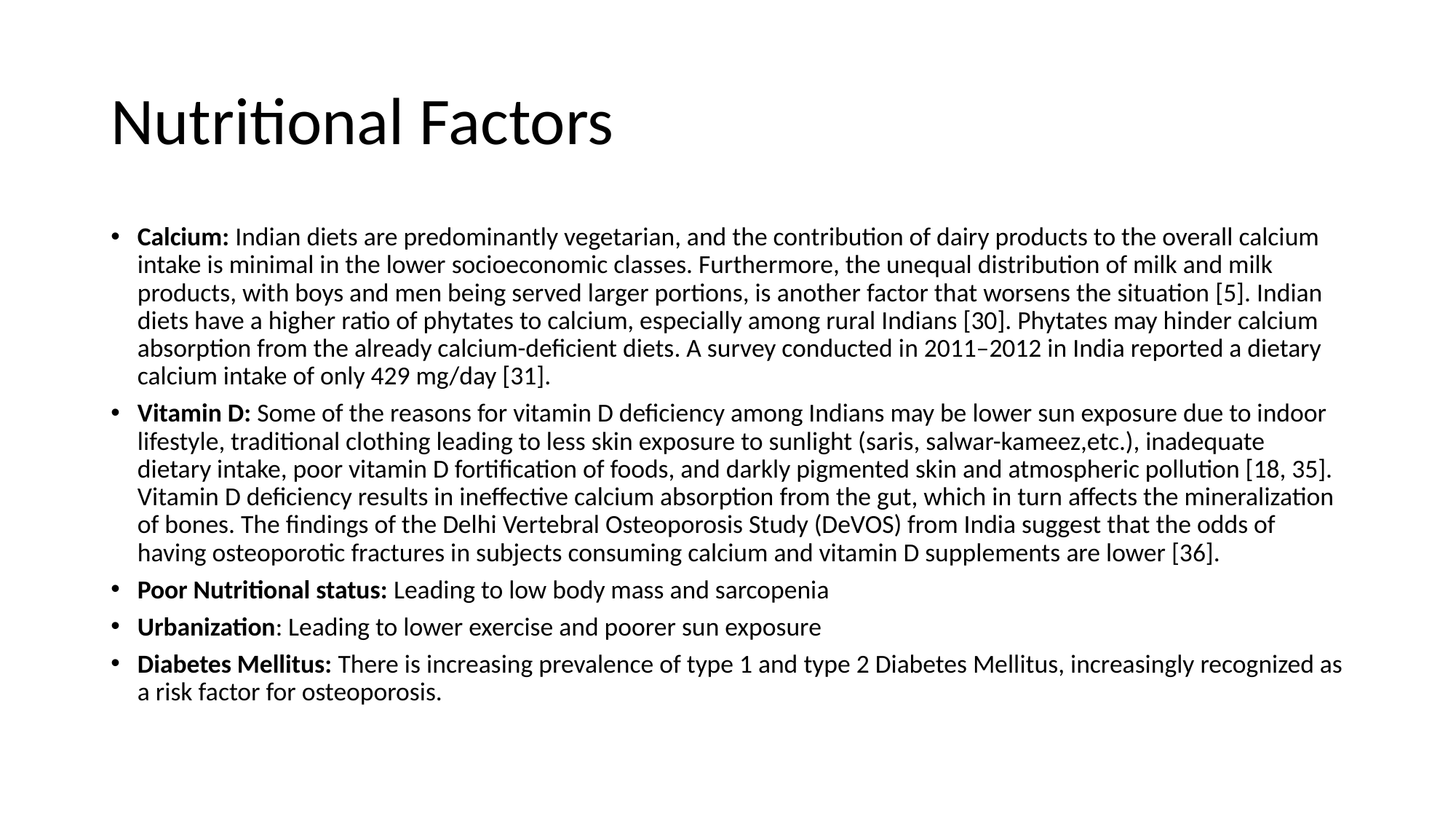

# Nutritional Factors
Calcium: Indian diets are predominantly vegetarian, and the contribution of dairy products to the overall calcium intake is minimal in the lower socioeconomic classes. Furthermore, the unequal distribution of milk and milk products, with boys and men being served larger portions, is another factor that worsens the situation [5]. Indian diets have a higher ratio of phytates to calcium, especially among rural Indians [30]. Phytates may hinder calcium absorption from the already calcium-deficient diets. A survey conducted in 2011–2012 in India reported a dietary calcium intake of only 429 mg/day [31].
Vitamin D: Some of the reasons for vitamin D deficiency among Indians may be lower sun exposure due to indoor lifestyle, traditional clothing leading to less skin exposure to sunlight (saris, salwar-kameez,etc.), inadequate dietary intake, poor vitamin D fortification of foods, and darkly pigmented skin and atmospheric pollution [18, 35]. Vitamin D deficiency results in ineffective calcium absorption from the gut, which in turn affects the mineralization of bones. The findings of the Delhi Vertebral Osteoporosis Study (DeVOS) from India suggest that the odds of having osteoporotic fractures in subjects consuming calcium and vitamin D supplements are lower [36].
Poor Nutritional status: Leading to low body mass and sarcopenia
Urbanization: Leading to lower exercise and poorer sun exposure
Diabetes Mellitus: There is increasing prevalence of type 1 and type 2 Diabetes Mellitus, increasingly recognized as a risk factor for osteoporosis.